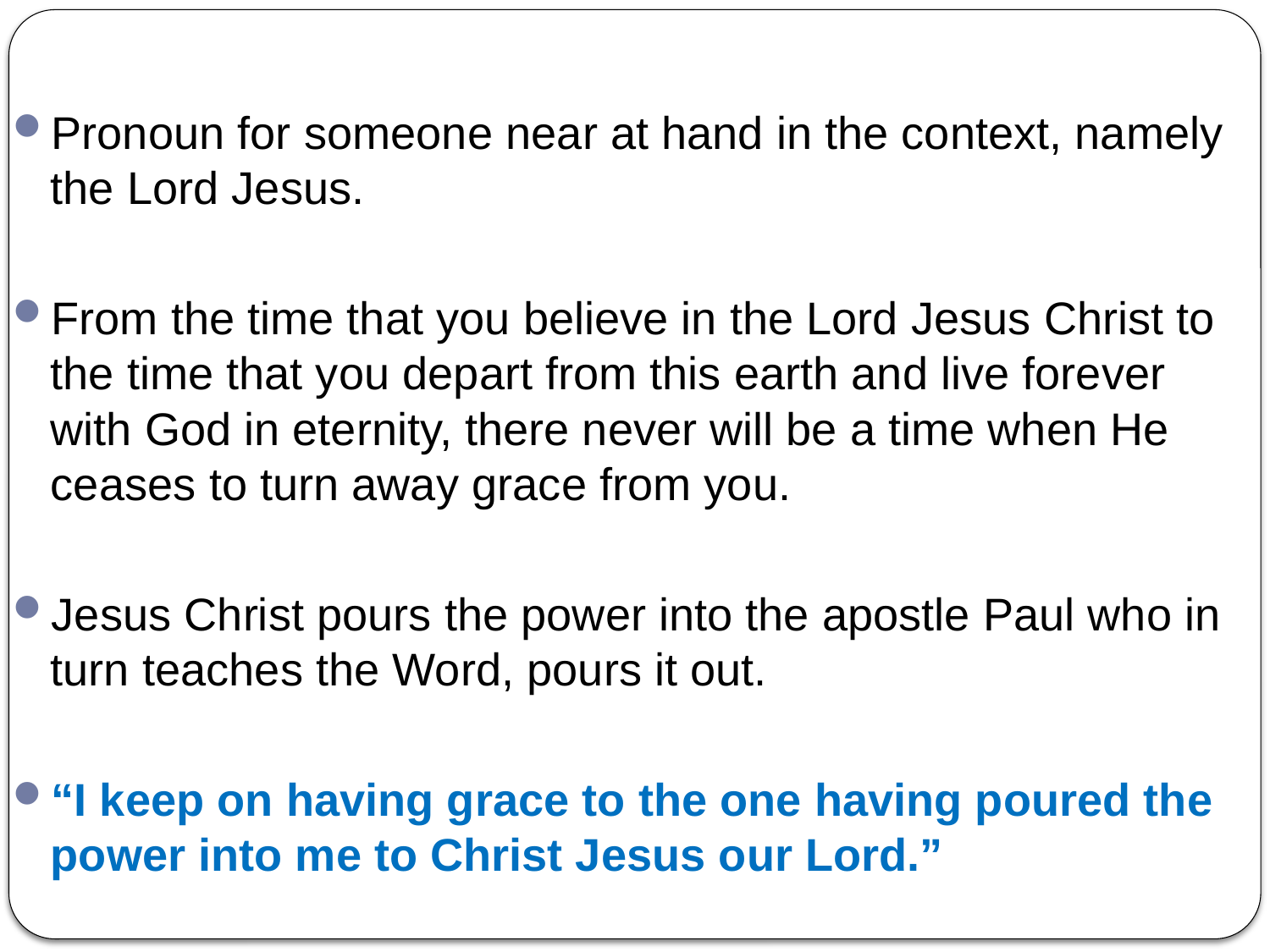

Pronoun for someone near at hand in the context, namely the Lord Jesus.

From the time that you believe in the Lord Jesus Christ to the time that you depart from this earth and live forever with God in eternity, there never will be a time when He ceases to turn away grace from you.

Jesus Christ pours the power into the apostle Paul who in turn teaches the Word, pours it out.

“I keep on having grace to the one having poured the power into me to Christ Jesus our Lord.”